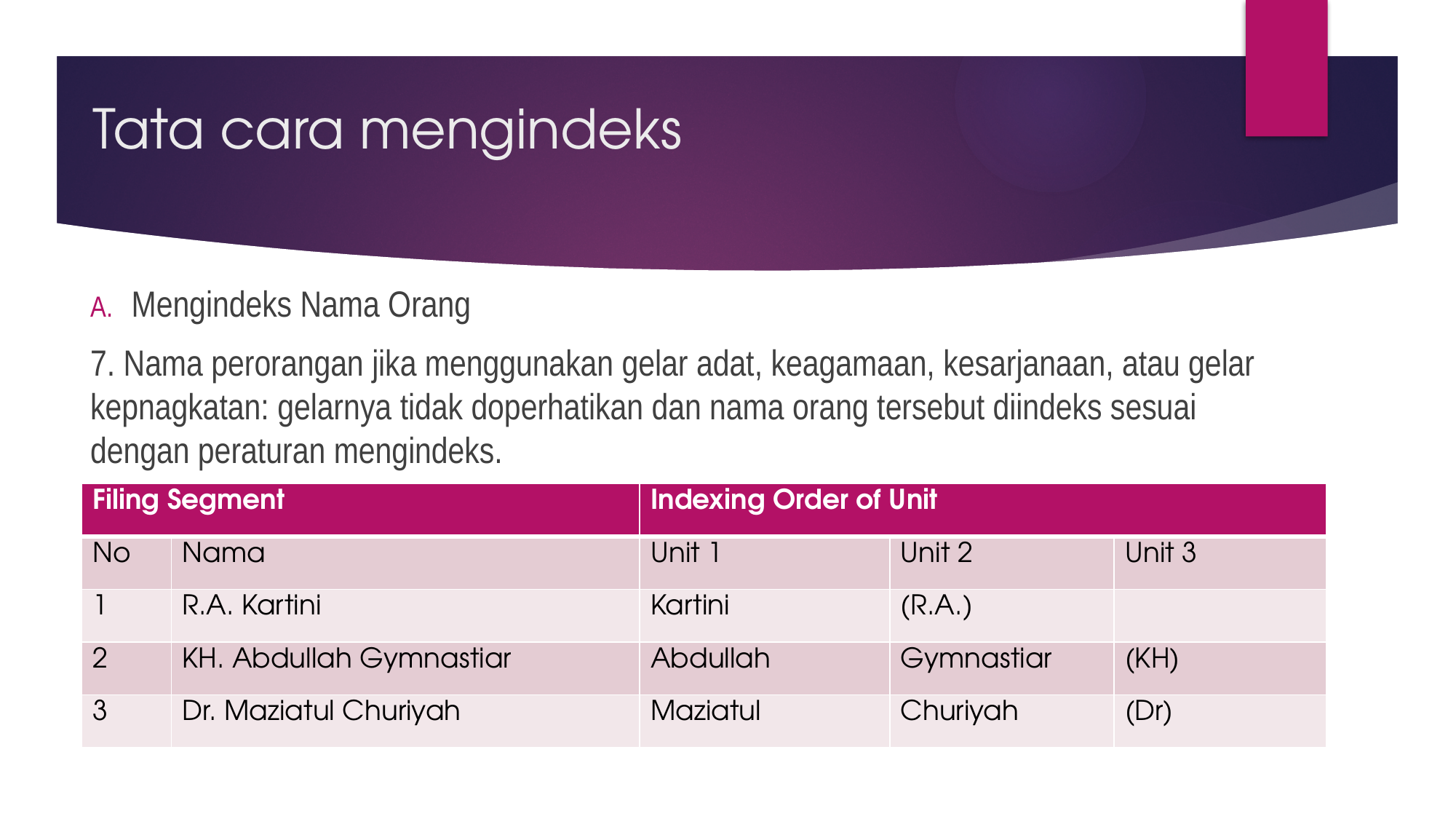

# Tata cara mengindeks
Mengindeks Nama Orang
7. Nama perorangan jika menggunakan gelar adat, keagamaan, kesarjanaan, atau gelar kepnagkatan: gelarnya tidak doperhatikan dan nama orang tersebut diindeks sesuai dengan peraturan mengindeks.
| Filing Segment |  | Indexing Order of Unit |  |  |
| --- | --- | --- | --- | --- |
| No | Nama | Unit 1 | Unit 2 | Unit 3 |
| 1 | R.A. Kartini | Kartini | (R.A.) |  |
| 2 | KH. Abdullah Gymnastiar | Abdullah | Gymnastiar | (KH) |
| 3 | Dr. Maziatul Churiyah | Maziatul | Churiyah | (Dr) |